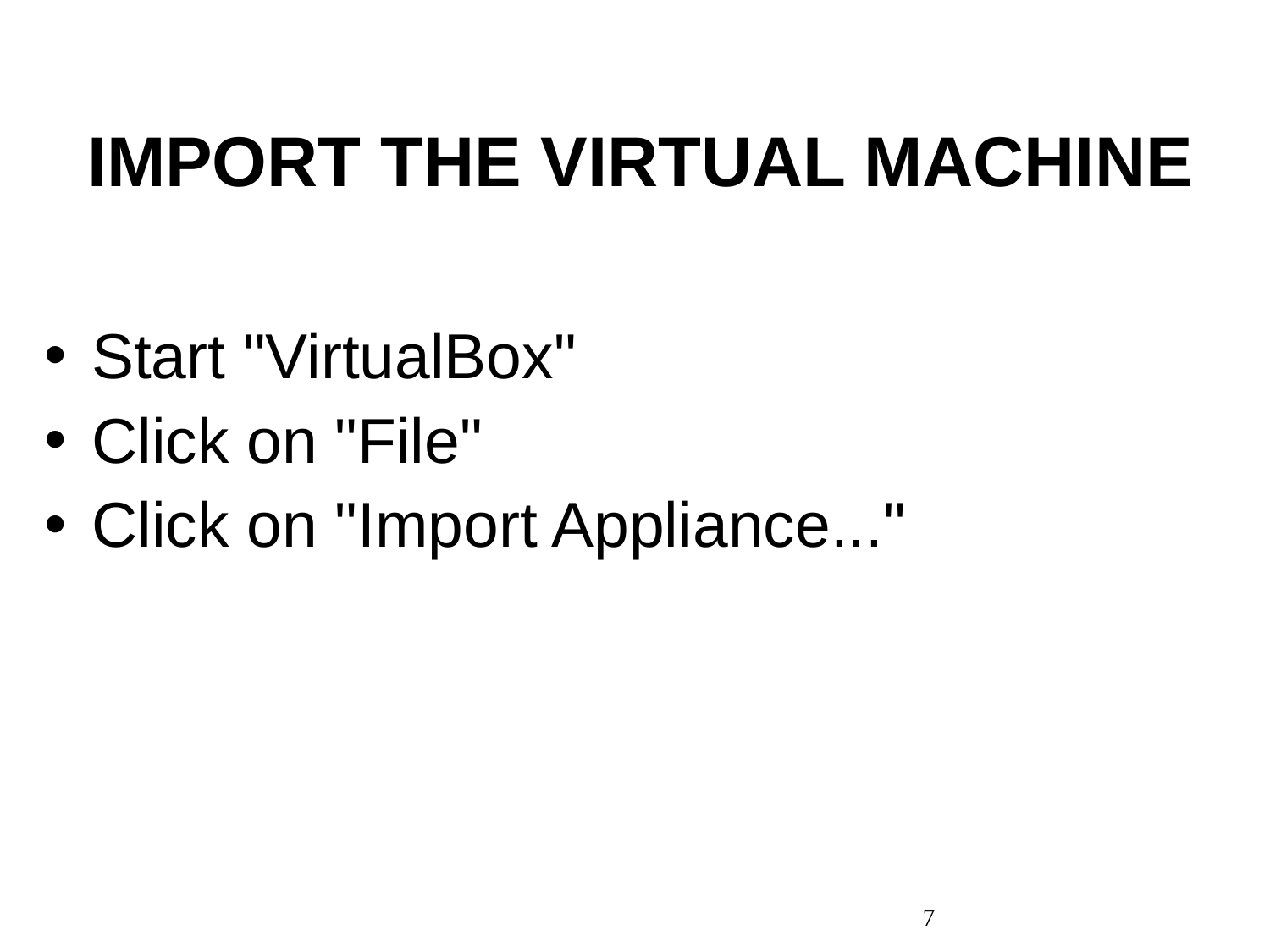

# IMPORT THE VIRTUAL MACHINE
Start "VirtualBox"
Click on "File"
Click on "Import Appliance..."

7